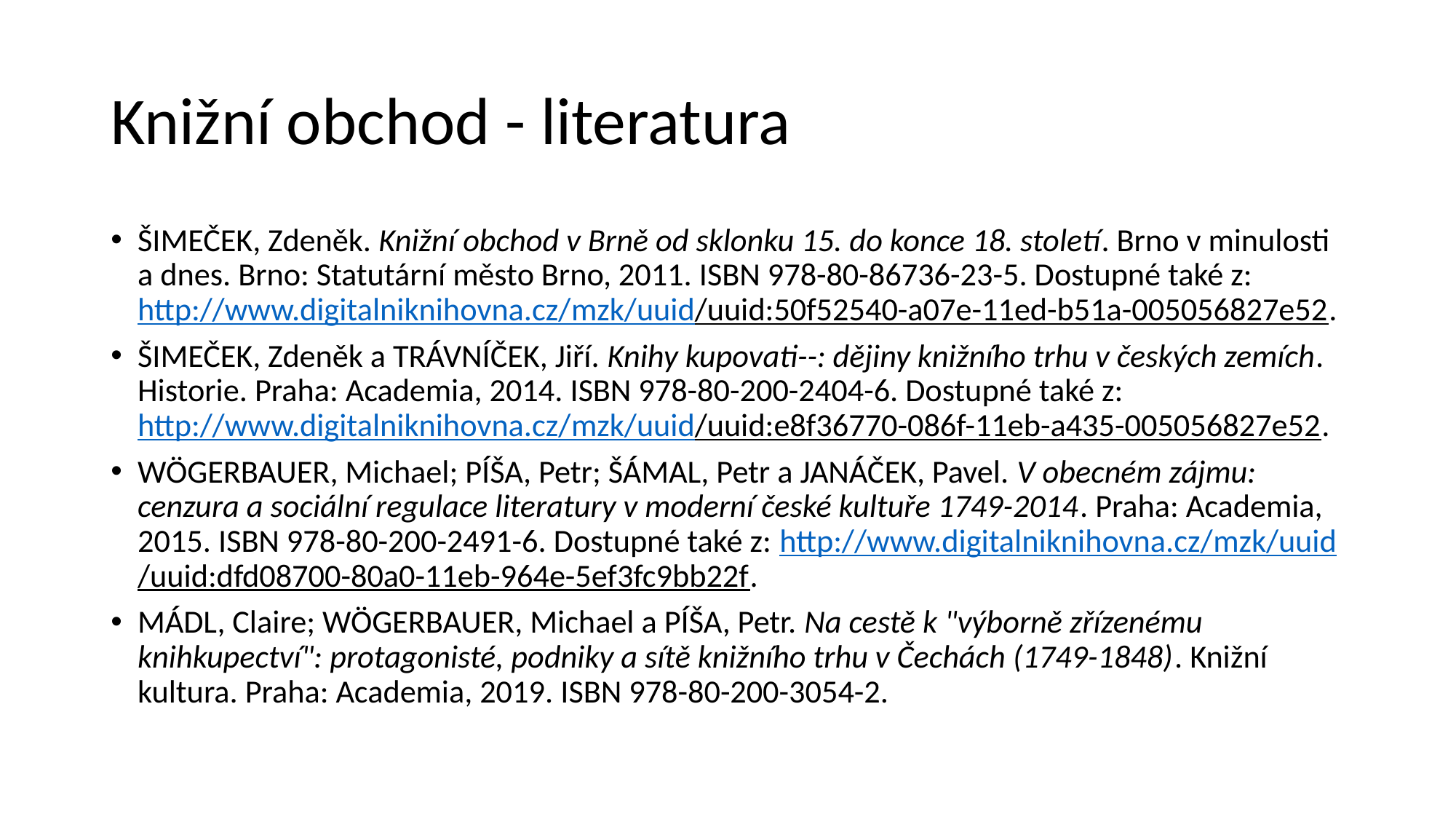

# Knižní obchod - literatura
ŠIMEČEK, Zdeněk. Knižní obchod v Brně od sklonku 15. do konce 18. století. Brno v minulosti a dnes. Brno: Statutární město Brno, 2011. ISBN 978-80-86736-23-5. Dostupné také z: http://www.digitalniknihovna.cz/mzk/uuid/uuid:50f52540-a07e-11ed-b51a-005056827e52.
ŠIMEČEK, Zdeněk a TRÁVNÍČEK, Jiří. Knihy kupovati--: dějiny knižního trhu v českých zemích. Historie. Praha: Academia, 2014. ISBN 978-80-200-2404-6. Dostupné také z: http://www.digitalniknihovna.cz/mzk/uuid/uuid:e8f36770-086f-11eb-a435-005056827e52.
WÖGERBAUER, Michael; PÍŠA, Petr; ŠÁMAL, Petr a JANÁČEK, Pavel. V obecném zájmu: cenzura a sociální regulace literatury v moderní české kultuře 1749-2014. Praha: Academia, 2015. ISBN 978-80-200-2491-6. Dostupné také z: http://www.digitalniknihovna.cz/mzk/uuid/uuid:dfd08700-80a0-11eb-964e-5ef3fc9bb22f.
MÁDL, Claire; WÖGERBAUER, Michael a PÍŠA, Petr. Na cestě k "výborně zřízenému knihkupectví": protagonisté, podniky a sítě knižního trhu v Čechách (1749-1848). Knižní kultura. Praha: Academia, 2019. ISBN 978-80-200-3054-2.